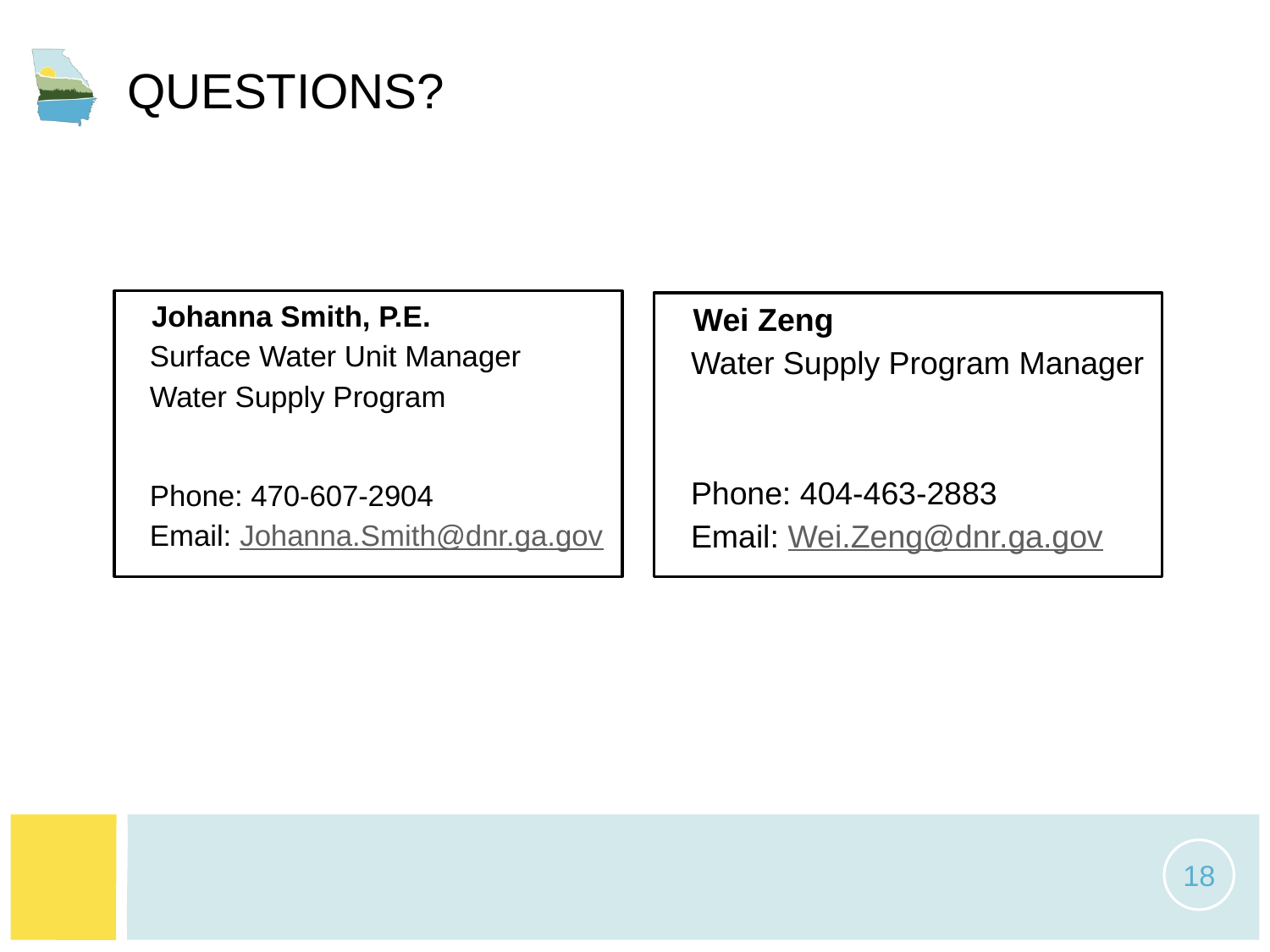

# Questions?
   Johanna Smith, P.E.
Surface Water Unit Manager
Water Supply Program

Phone: 470-607-2904
Email: Johanna.Smith@dnr.ga.gov
   Wei Zeng
Water Supply Program Manager

Phone: 404-463-2883
Email: Wei.Zeng@dnr.ga.gov
18